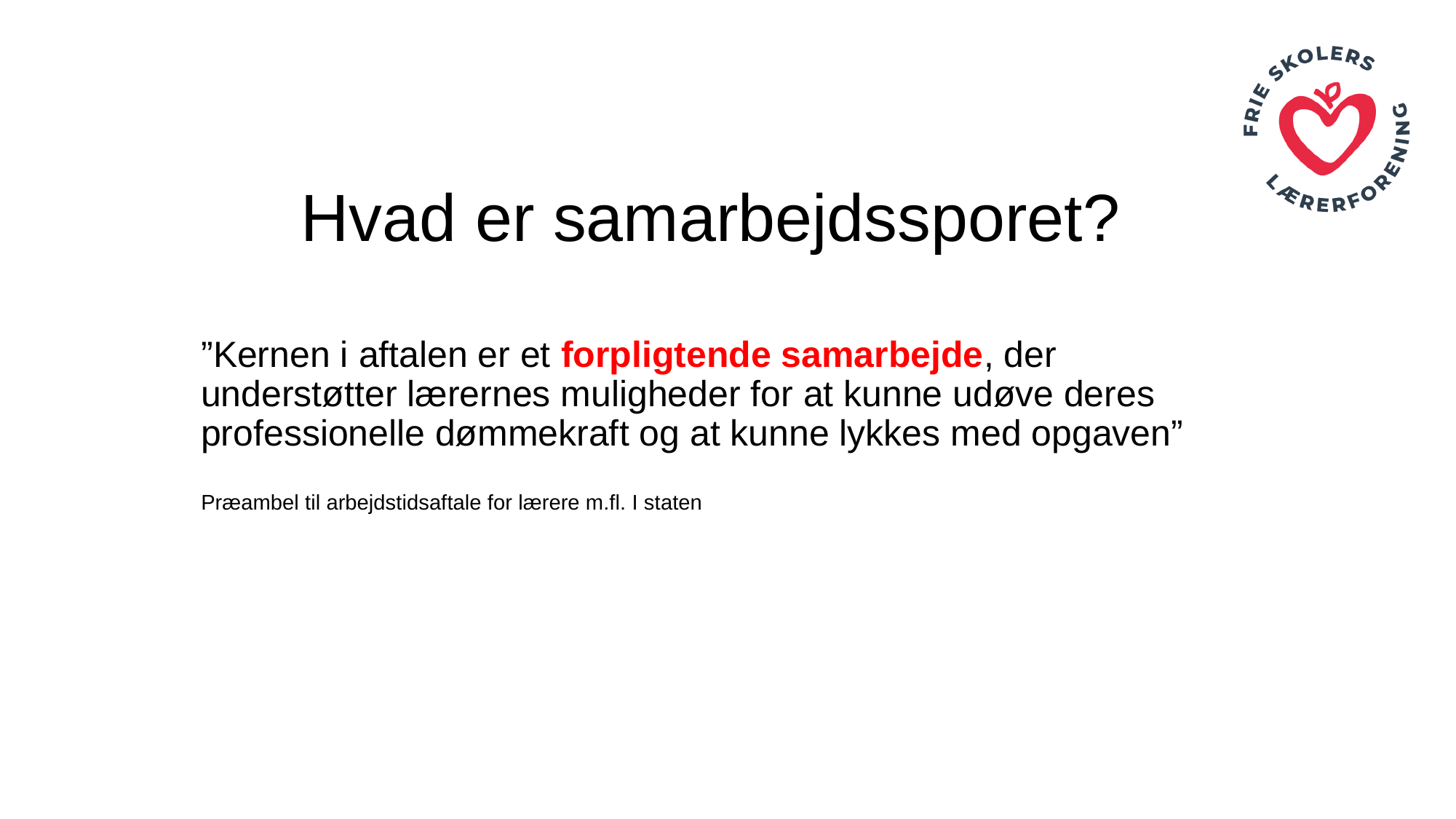

# Hvad er samarbejdssporet?

”Kernen i aftalen er et forpligtende samarbejde, der understøtter lærernes muligheder for at kunne udøve deres professionelle dømmekraft og at kunne lykkes med opgaven”
Præambel til arbejdstidsaftale for lærere m.fl. I staten